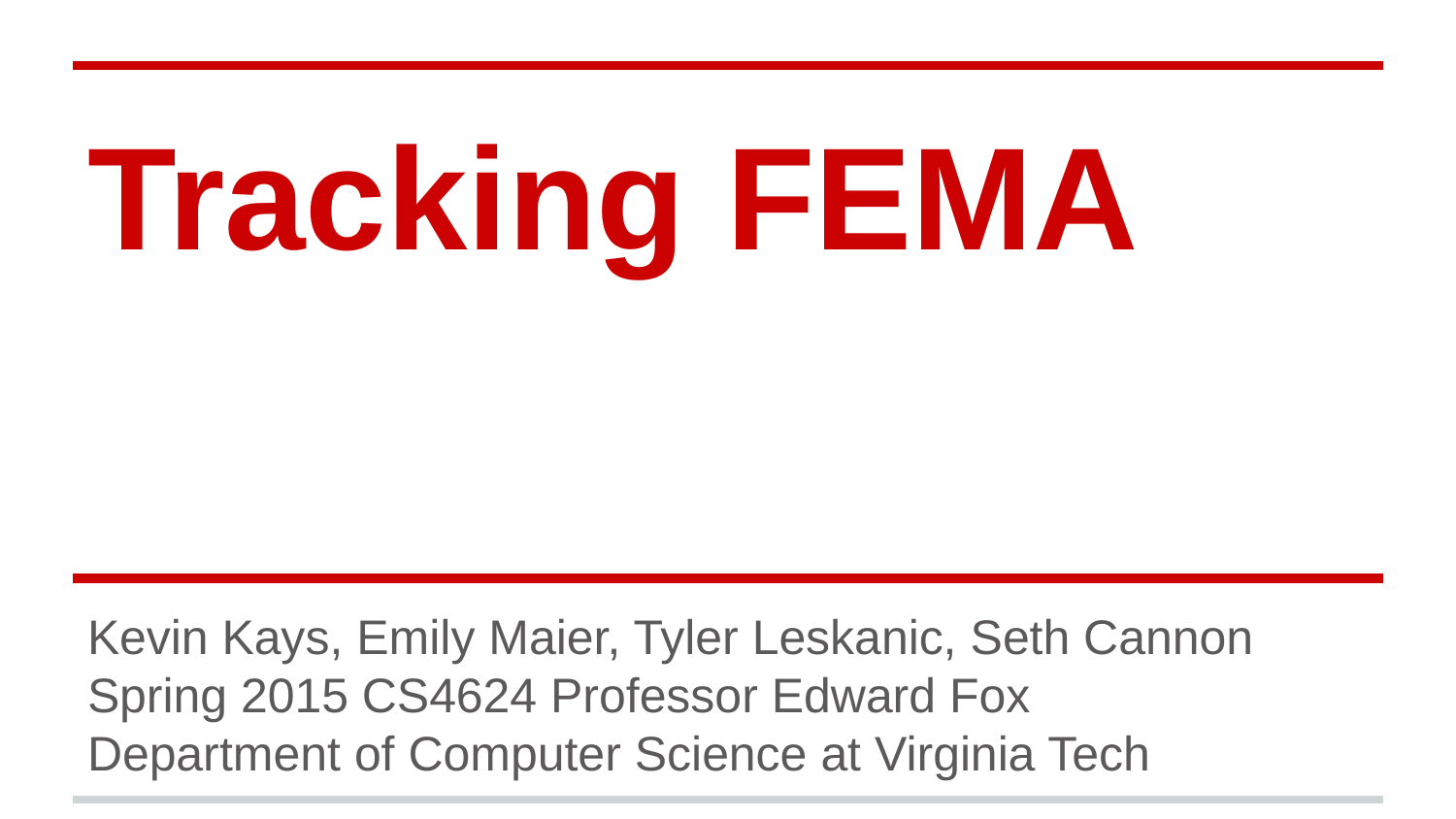

# Tracking FEMA
Kevin Kays, Emily Maier, Tyler Leskanic, Seth Cannon
Spring 2015 CS4624 Professor Edward Fox
Department of Computer Science at Virginia Tech